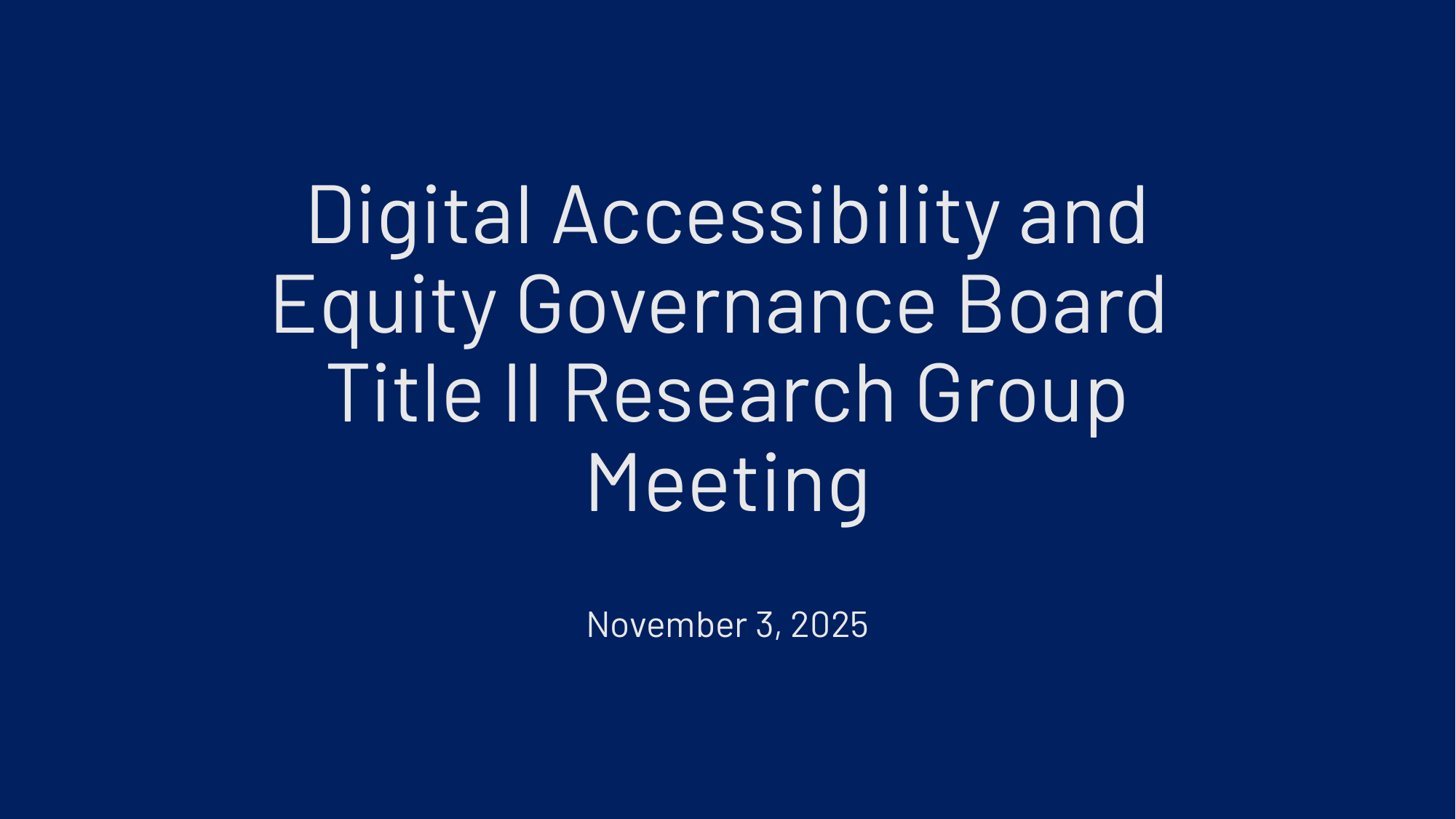

# Digital Accessibility and Equity Governance Board Title II Research Group Meeting
November 3, 2025